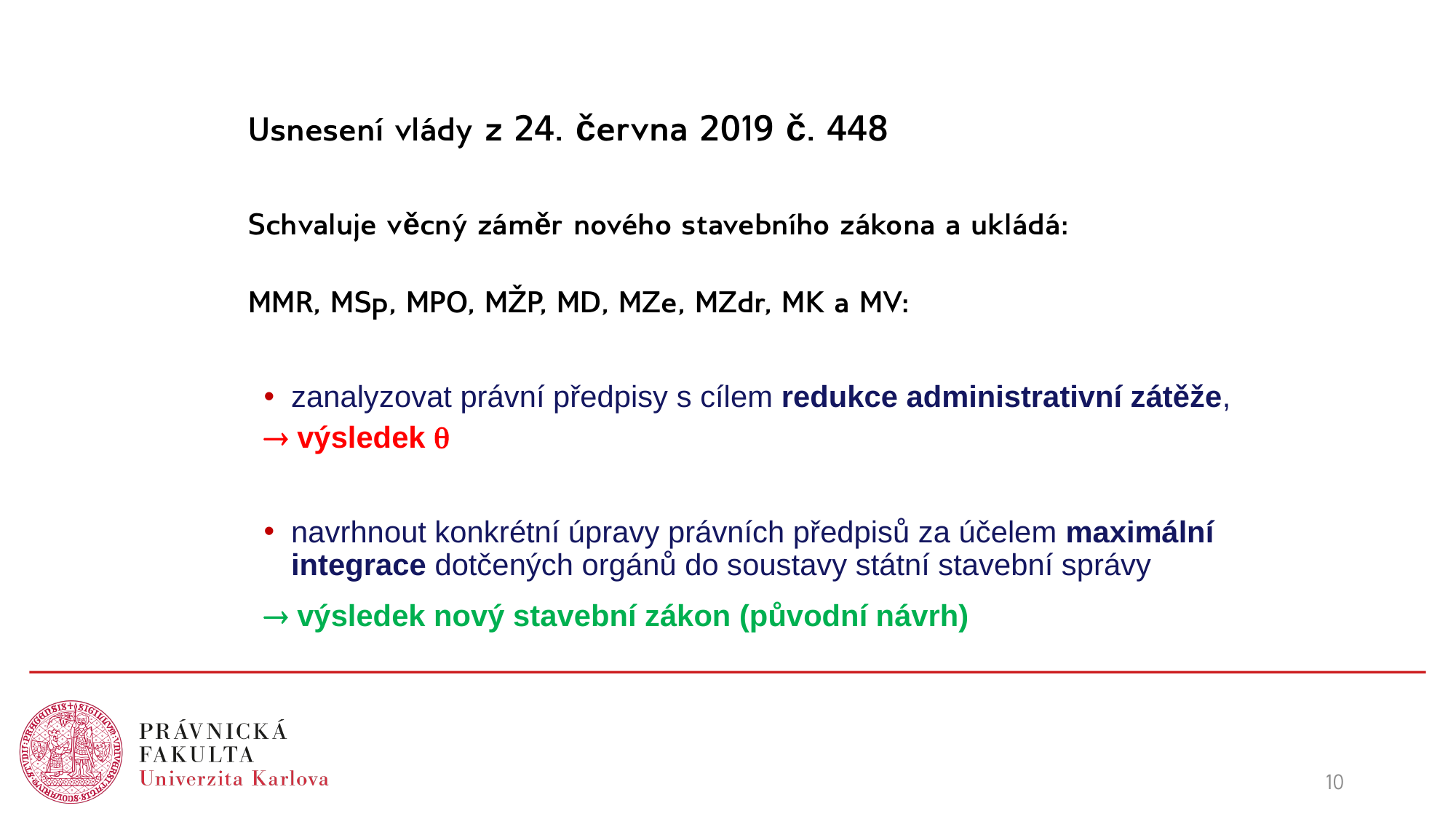

# Usnesení vlády z 24. června 2019 č. 448
Schvaluje věcný záměr nového stavebního zákona a ukládá:
MMR, MSp, MPO, MŽP, MD, MZe, MZdr, MK a MV:

zanalyzovat právní předpisy s cílem redukce administrativní zátěže,
→ výsledek θ

navrhnout konkrétní úpravy právních předpisů za účelem maximální integrace dotčených orgánů do soustavy státní stavební správy
→ výsledek nový stavební zákon (původní návrh)

10